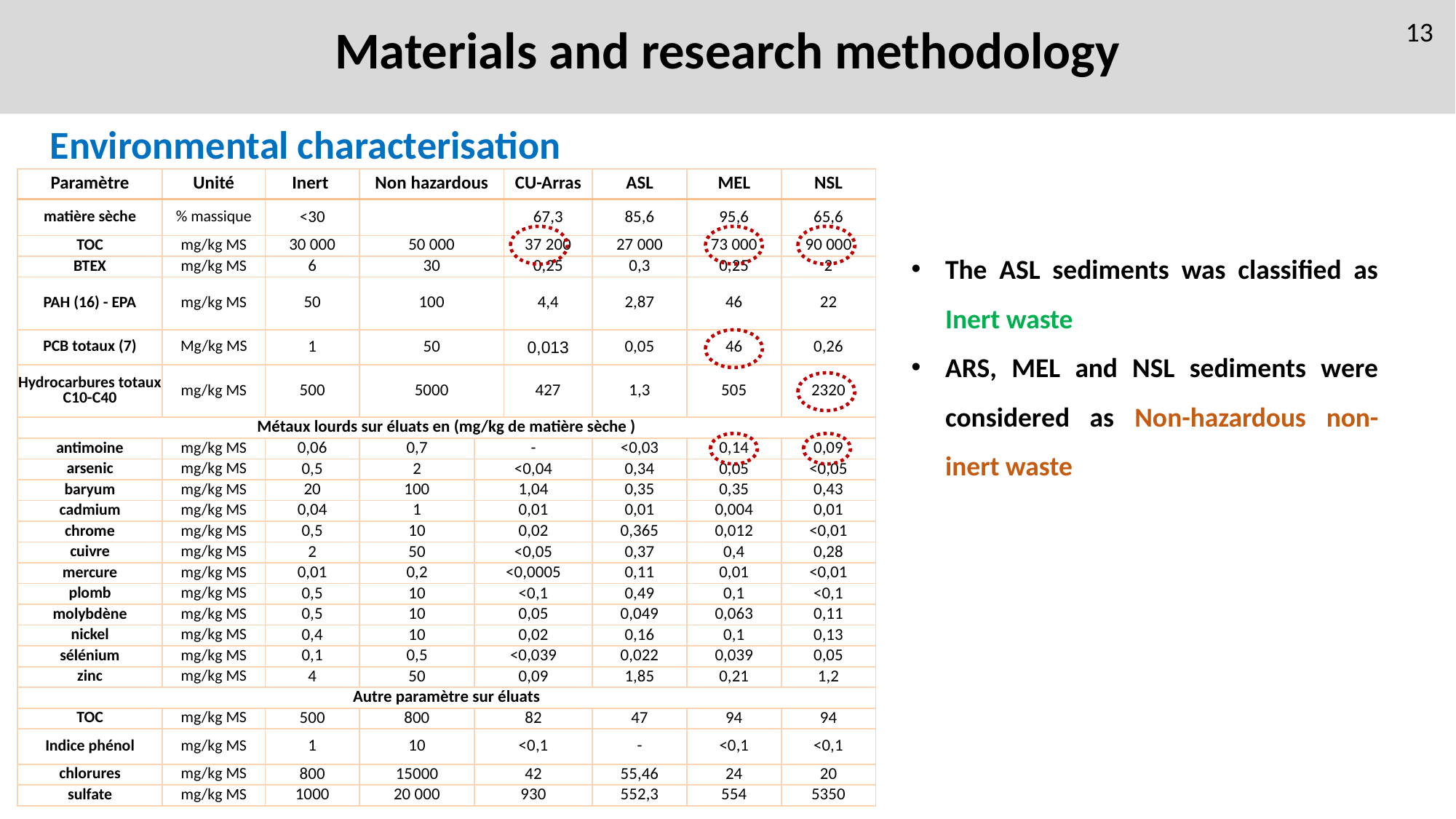

13
Materials and research methodology
Environmental characterisation
| Paramètre | Unité | Inert | Non hazardous |  | CU-Arras | ASL | MEL | NSL |
| --- | --- | --- | --- | --- | --- | --- | --- | --- |
| matière sèche | % massique | <30 |  |  | 67,3 | 85,6 | 95,6 | 65,6 |
| TOC | mg/kg MS | 30 000 | 50 000 |  | 37 200 | 27 000 | 73 000 | 90 000 |
| BTEX | mg/kg MS | 6 | 30 |  | 0,25 | 0,3 | 0,25 | 2 |
| PAH (16) - EPA | mg/kg MS | 50 | 100 |  | 4,4 | 2,87 | 46 | 22 |
| PCB totaux (7) | Mg/kg MS | 1 | 50 |  | 0,013 | 0,05 | 46 | 0,26 |
| Hydrocarbures totaux C10-C40 | mg/kg MS | 500 | 5000 |  | 427 | 1,3 | 505 | 2320 |
| Métaux lourds sur éluats en (mg/kg de matière sèche ) |  |  |  |  |  |  |  |  |
| antimoine | mg/kg MS | 0,06 | 0,7 | - |  | <0,03 | 0,14 | 0,09 |
| arsenic | mg/kg MS | 0,5 | 2 | <0,04 |  | 0,34 | 0,05 | <0,05 |
| baryum | mg/kg MS | 20 | 100 | 1,04 |  | 0,35 | 0,35 | 0,43 |
| cadmium | mg/kg MS | 0,04 | 1 | 0,01 |  | 0,01 | 0,004 | 0,01 |
| chrome | mg/kg MS | 0,5 | 10 | 0,02 |  | 0,365 | 0,012 | <0,01 |
| cuivre | mg/kg MS | 2 | 50 | <0,05 |  | 0,37 | 0,4 | 0,28 |
| mercure | mg/kg MS | 0,01 | 0,2 | <0,0005 |  | 0,11 | 0,01 | <0,01 |
| plomb | mg/kg MS | 0,5 | 10 | <0,1 |  | 0,49 | 0,1 | <0,1 |
| molybdène | mg/kg MS | 0,5 | 10 | 0,05 |  | 0,049 | 0,063 | 0,11 |
| nickel | mg/kg MS | 0,4 | 10 | 0,02 |  | 0,16 | 0,1 | 0,13 |
| sélénium | mg/kg MS | 0,1 | 0,5 | <0,039 |  | 0,022 | 0,039 | 0,05 |
| zinc | mg/kg MS | 4 | 50 | 0,09 |  | 1,85 | 0,21 | 1,2 |
| Autre paramètre sur éluats |  |  |  |  |  |  |  |  |
| TOC | mg/kg MS | 500 | 800 | 82 |  | 47 | 94 | 94 |
| Indice phénol | mg/kg MS | 1 | 10 | <0,1 |  | - | <0,1 | <0,1 |
| chlorures | mg/kg MS | 800 | 15000 | 42 |  | 55,46 | 24 | 20 |
| sulfate | mg/kg MS | 1000 | 20 000 | 930 |  | 552,3 | 554 | 5350 |

The ASL sediments was classified as Inert waste
ARS, MEL and NSL sediments were considered as Non-hazardous non-inert waste